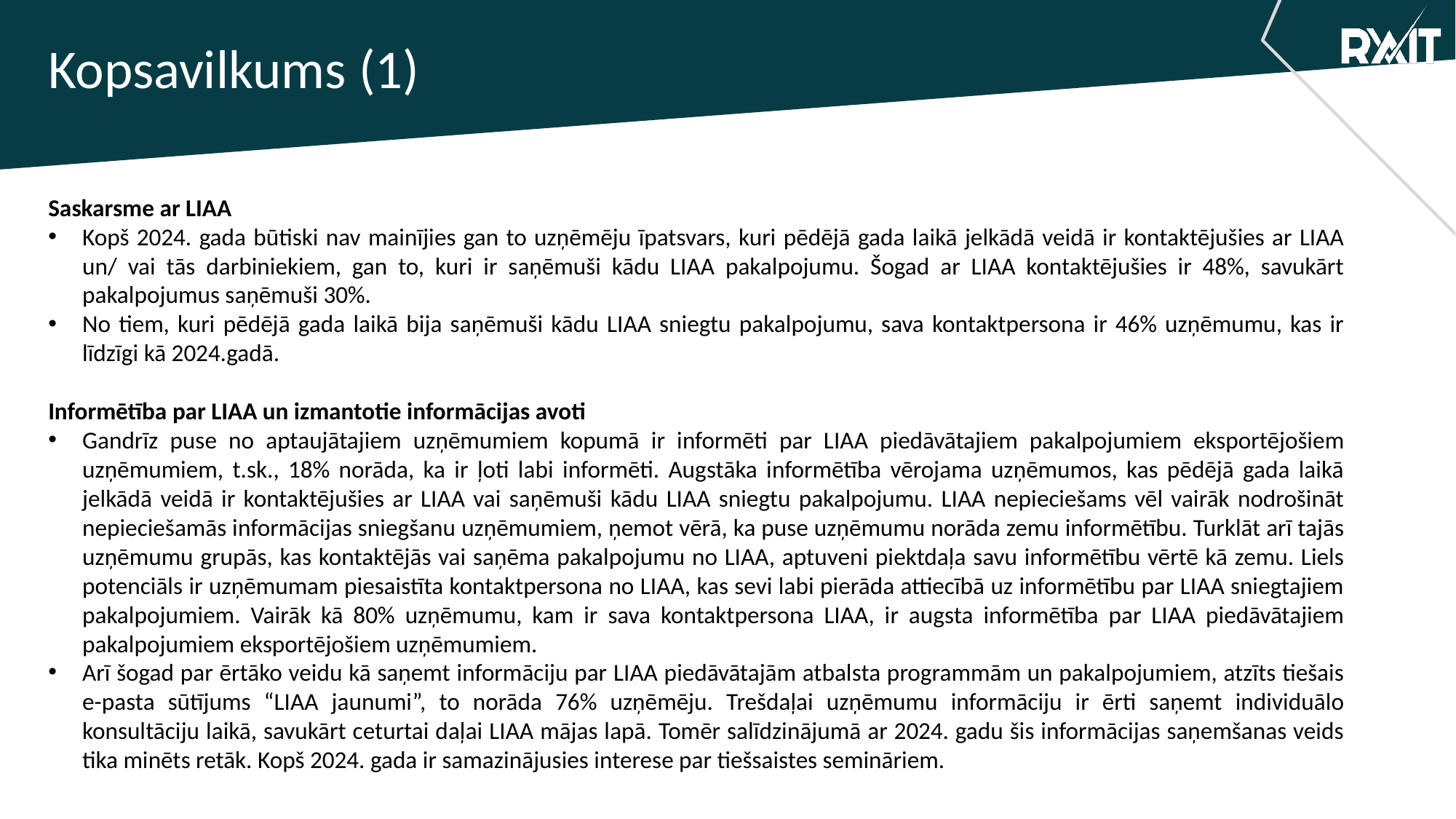

Kopsavilkums (1)
Saskarsme ar LIAA
Kopš 2024. gada būtiski nav mainījies gan to uzņēmēju īpatsvars, kuri pēdējā gada laikā jelkādā veidā ir kontaktējušies ar LIAA un/ vai tās darbiniekiem, gan to, kuri ir saņēmuši kādu LIAA pakalpojumu. Šogad ar LIAA kontaktējušies ir 48%, savukārt pakalpojumus saņēmuši 30%.
No tiem, kuri pēdējā gada laikā bija saņēmuši kādu LIAA sniegtu pakalpojumu, sava kontaktpersona ir 46% uzņēmumu, kas ir līdzīgi kā 2024.gadā.

Informētība par LIAA un izmantotie informācijas avoti
Gandrīz puse no aptaujātajiem uzņēmumiem kopumā ir informēti par LIAA piedāvātajiem pakalpojumiem eksportējošiem uzņēmumiem, t.sk., 18% norāda, ka ir ļoti labi informēti. Augstāka informētība vērojama uzņēmumos, kas pēdējā gada laikā jelkādā veidā ir kontaktējušies ar LIAA vai saņēmuši kādu LIAA sniegtu pakalpojumu. LIAA nepieciešams vēl vairāk nodrošināt nepieciešamās informācijas sniegšanu uzņēmumiem, ņemot vērā, ka puse uzņēmumu norāda zemu informētību. Turklāt arī tajās uzņēmumu grupās, kas kontaktējās vai saņēma pakalpojumu no LIAA, aptuveni piektdaļa savu informētību vērtē kā zemu. Liels potenciāls ir uzņēmumam piesaistīta kontaktpersona no LIAA, kas sevi labi pierāda attiecībā uz informētību par LIAA sniegtajiem pakalpojumiem. Vairāk kā 80% uzņēmumu, kam ir sava kontaktpersona LIAA, ir augsta informētība par LIAA piedāvātajiem pakalpojumiem eksportējošiem uzņēmumiem.
Arī šogad par ērtāko veidu kā saņemt informāciju par LIAA piedāvātajām atbalsta programmām un pakalpojumiem, atzīts tiešais e-pasta sūtījums “LIAA jaunumi”, to norāda 76% uzņēmēju. Trešdaļai uzņēmumu informāciju ir ērti saņemt individuālo konsultāciju laikā, savukārt ceturtai daļai LIAA mājas lapā. Tomēr salīdzinājumā ar 2024. gadu šis informācijas saņemšanas veids tika minēts retāk. Kopš 2024. gada ir samazinājusies interese par tiešsaistes semināriem.